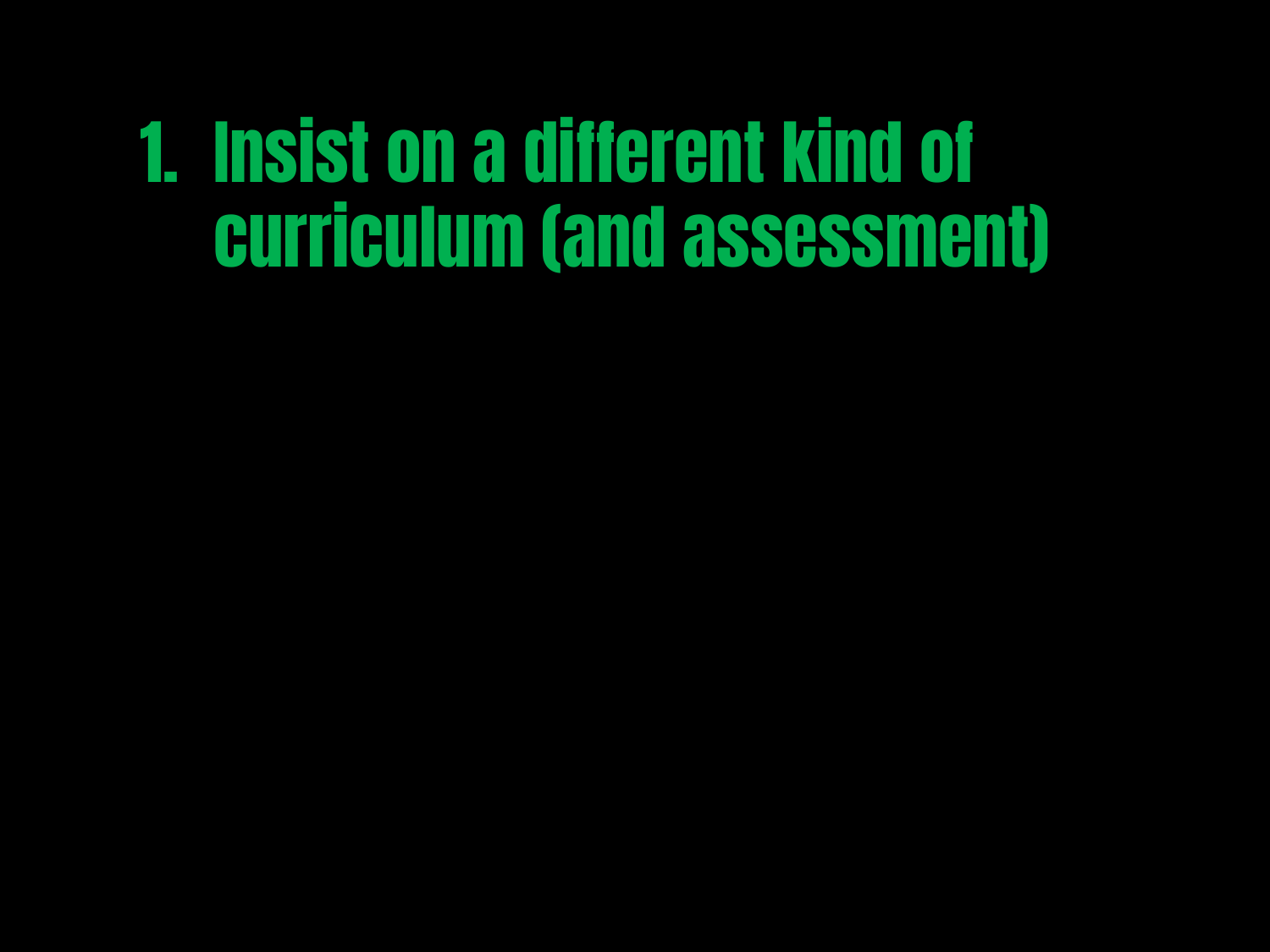

Insist on a different kind of curriculum (and assessment)